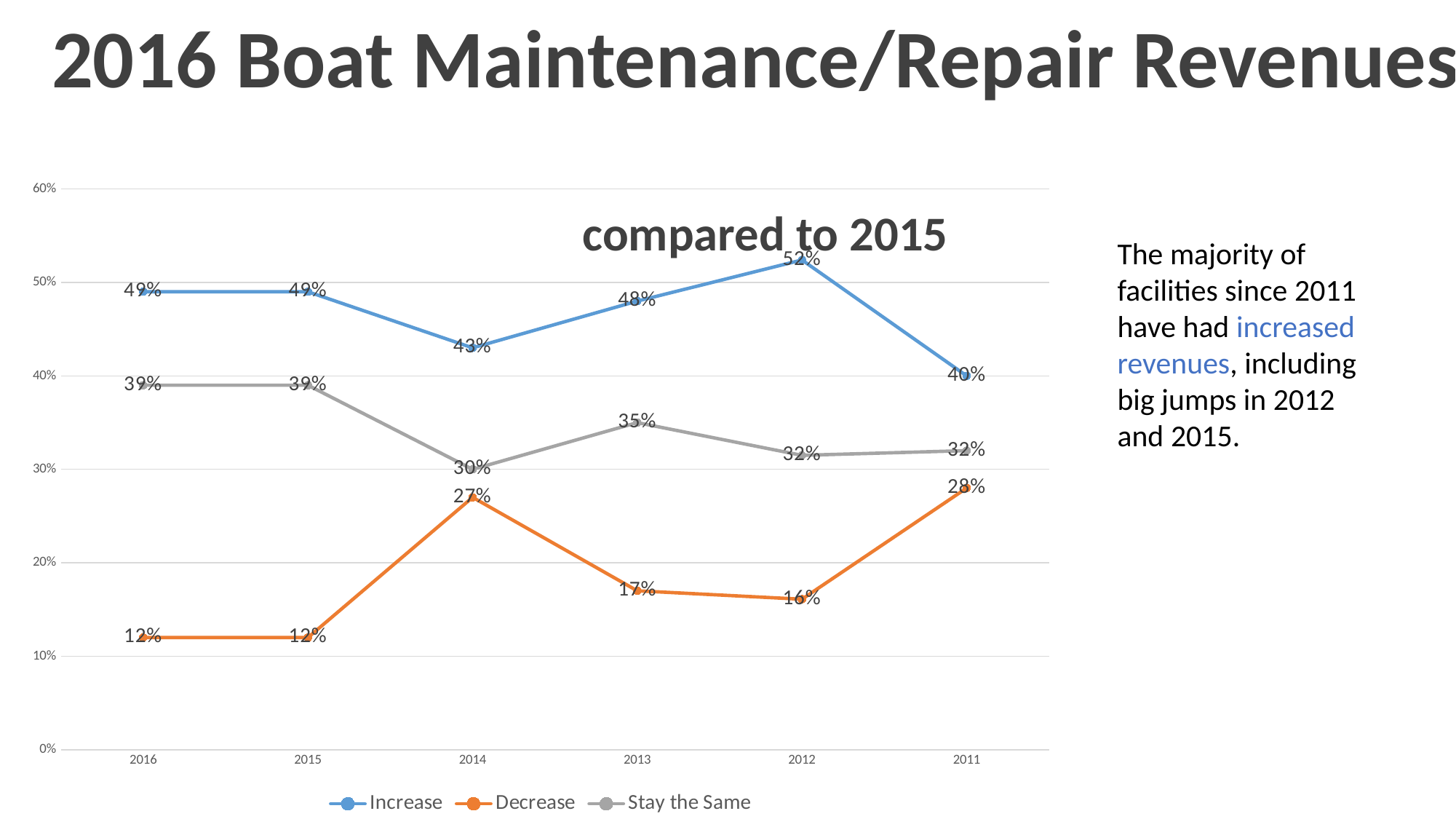

2016 Boat Maintenance/Repair Revenues
compared to 2015

### Chart

| Category | Increase | Decrease | Stay the Same |
|---|---|---|---|
| 2016.0 | 0.49 | 0.12 | 0.39 |
| 2015.0 | 0.49 | 0.12 | 0.39 |
| 2014.0 | 0.43 | 0.27 | 0.3 |
| 2013.0 | 0.48 | 0.17 | 0.35 |
| 2012.0 | 0.524 | 0.161 | 0.315 |
| 2011.0 | 0.4 | 0.28 | 0.32 |
The majority of facilities since 2011 have had increased revenues, including big jumps in 2012 and 2015.